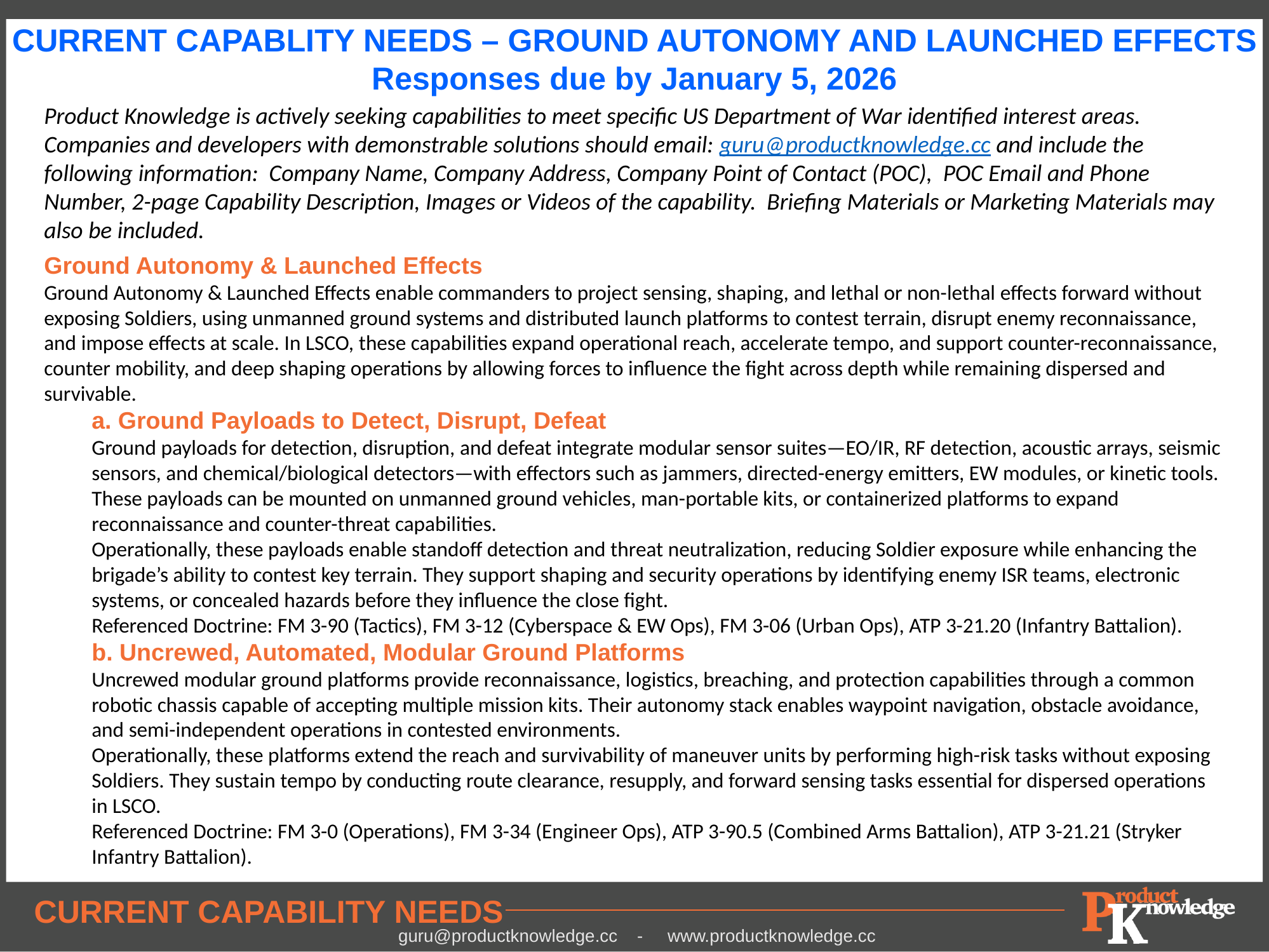

CURRENT CAPABLITY NEEDS – GROUND AUTONOMY AND LAUNCHED EFFECTS
Responses due by January 5, 2026

Product Knowledge is actively seeking capabilities to meet specific US Department of War identified interest areas.  Companies and developers with demonstrable solutions should email: guru@productknowledge.cc and include the following information:  Company Name, Company Address, Company Point of Contact (POC),  POC Email and Phone Number, 2-page Capability Description, Images or Videos of the capability.  Briefing Materials or Marketing Materials may also be included.
Ground Autonomy & Launched Effects
Ground Autonomy & Launched Effects enable commanders to project sensing, shaping, and lethal or non-lethal effects forward without exposing Soldiers, using unmanned ground systems and distributed launch platforms to contest terrain, disrupt enemy reconnaissance, and impose effects at scale. In LSCO, these capabilities expand operational reach, accelerate tempo, and support counter-reconnaissance, counter mobility, and deep shaping operations by allowing forces to influence the fight across depth while remaining dispersed and survivable.
a. Ground Payloads to Detect, Disrupt, Defeat
Ground payloads for detection, disruption, and defeat integrate modular sensor suites—EO/IR, RF detection, acoustic arrays, seismic sensors, and chemical/biological detectors—with effectors such as jammers, directed-energy emitters, EW modules, or kinetic tools. These payloads can be mounted on unmanned ground vehicles, man-portable kits, or containerized platforms to expand reconnaissance and counter-threat capabilities.
Operationally, these payloads enable standoff detection and threat neutralization, reducing Soldier exposure while enhancing the brigade’s ability to contest key terrain. They support shaping and security operations by identifying enemy ISR teams, electronic systems, or concealed hazards before they influence the close fight.
Referenced Doctrine: FM 3-90 (Tactics), FM 3-12 (Cyberspace & EW Ops), FM 3-06 (Urban Ops), ATP 3-21.20 (Infantry Battalion).
b. Uncrewed, Automated, Modular Ground Platforms
Uncrewed modular ground platforms provide reconnaissance, logistics, breaching, and protection capabilities through a common robotic chassis capable of accepting multiple mission kits. Their autonomy stack enables waypoint navigation, obstacle avoidance, and semi-independent operations in contested environments.
Operationally, these platforms extend the reach and survivability of maneuver units by performing high-risk tasks without exposing Soldiers. They sustain tempo by conducting route clearance, resupply, and forward sensing tasks essential for dispersed operations in LSCO.
Referenced Doctrine: FM 3-0 (Operations), FM 3-34 (Engineer Ops), ATP 3-90.5 (Combined Arms Battalion), ATP 3-21.21 (Stryker Infantry Battalion).
CURRENT CAPABILITY NEEDS